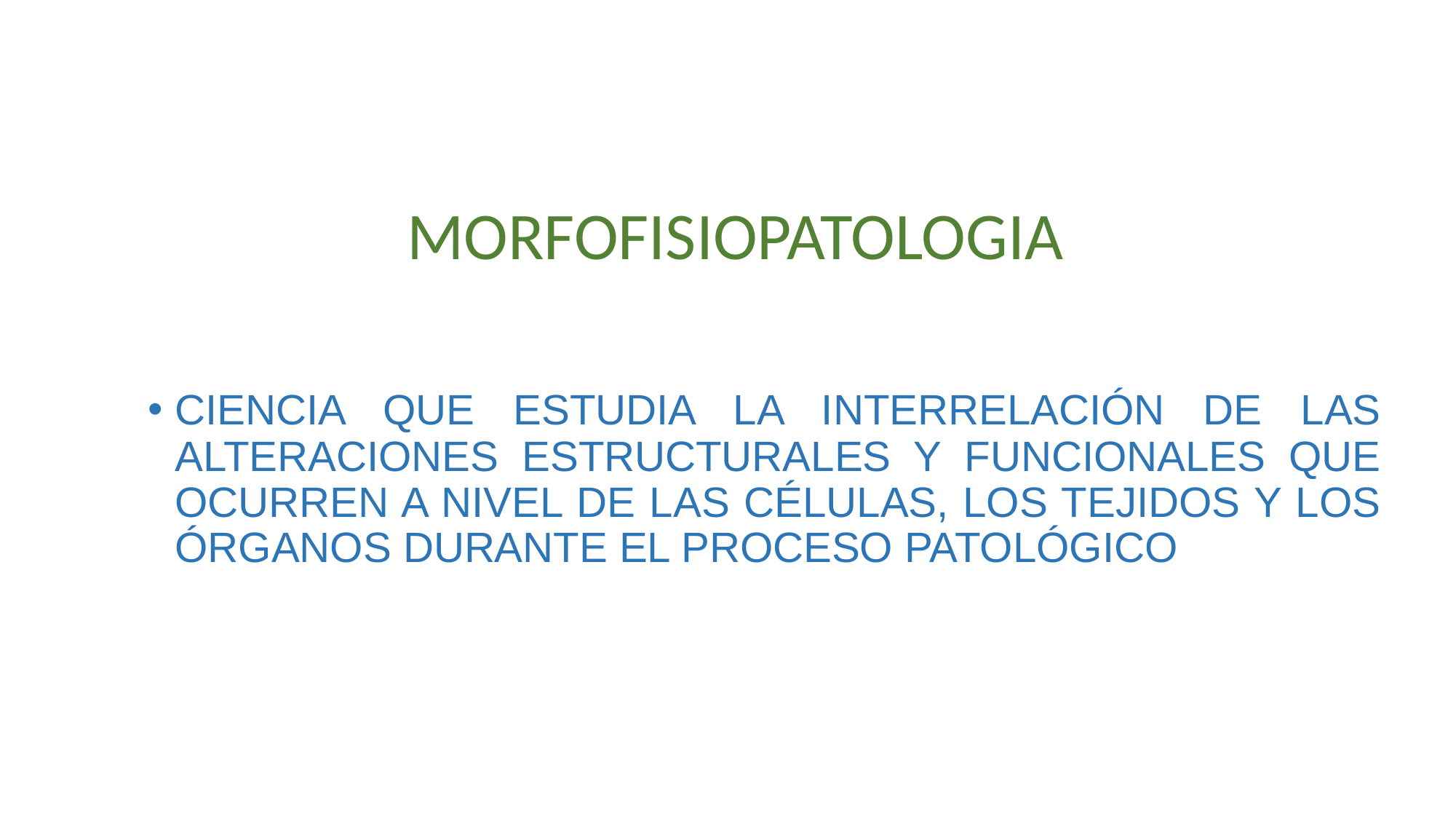

# MORFOFISIOPATOLOGIA
CIENCIA QUE ESTUDIA LA INTERRELACIÓN DE LAS ALTERACIONES ESTRUCTURALES Y FUNCIONALES QUE OCURREN A NIVEL DE LAS CÉLULAS, LOS TEJIDOS Y LOS ÓRGANOS DURANTE EL PROCESO PATOLÓGICO